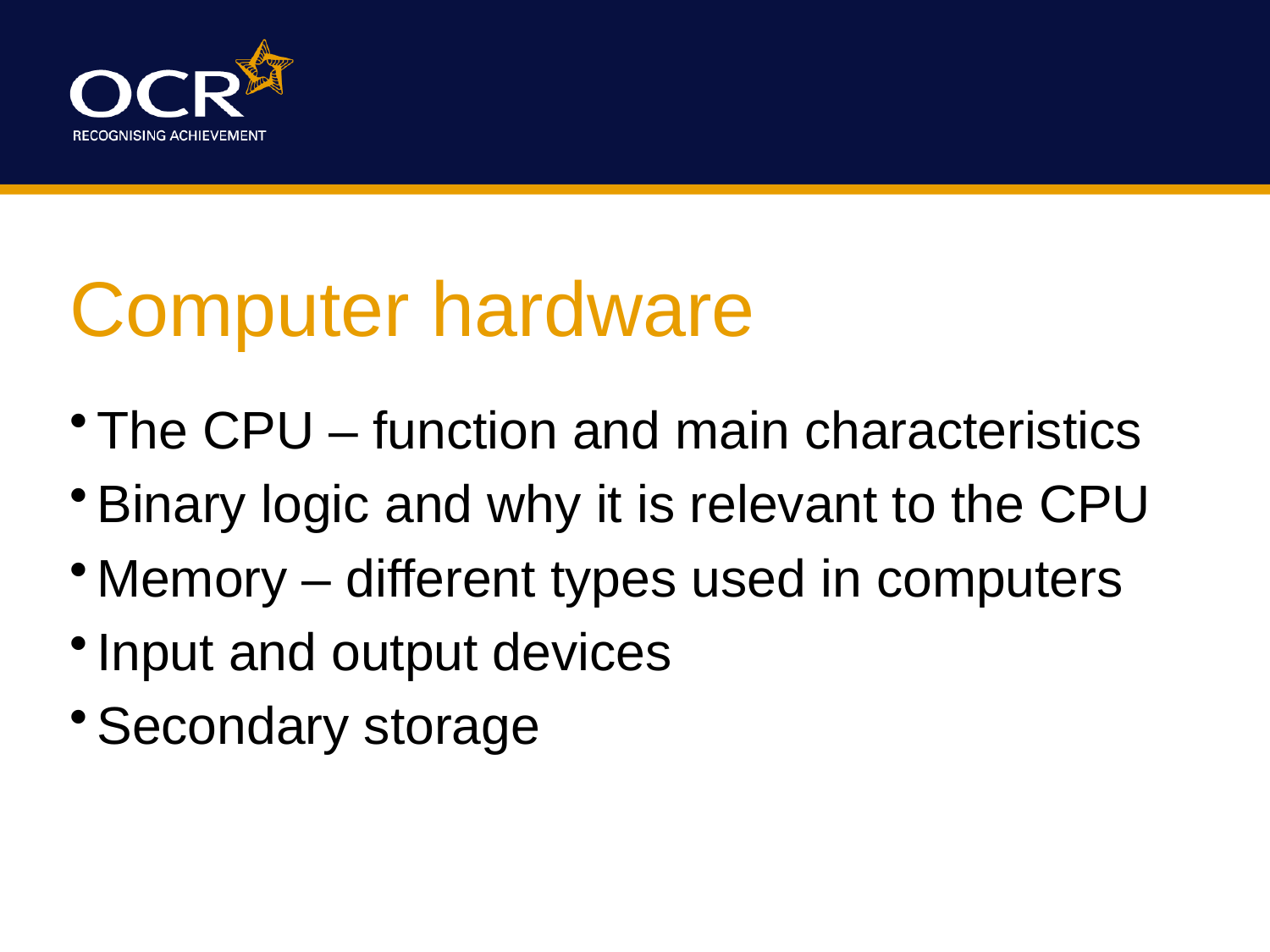

# Computer hardware
The CPU – function and main characteristics
Binary logic and why it is relevant to the CPU
Memory – different types used in computers
Input and output devices
Secondary storage